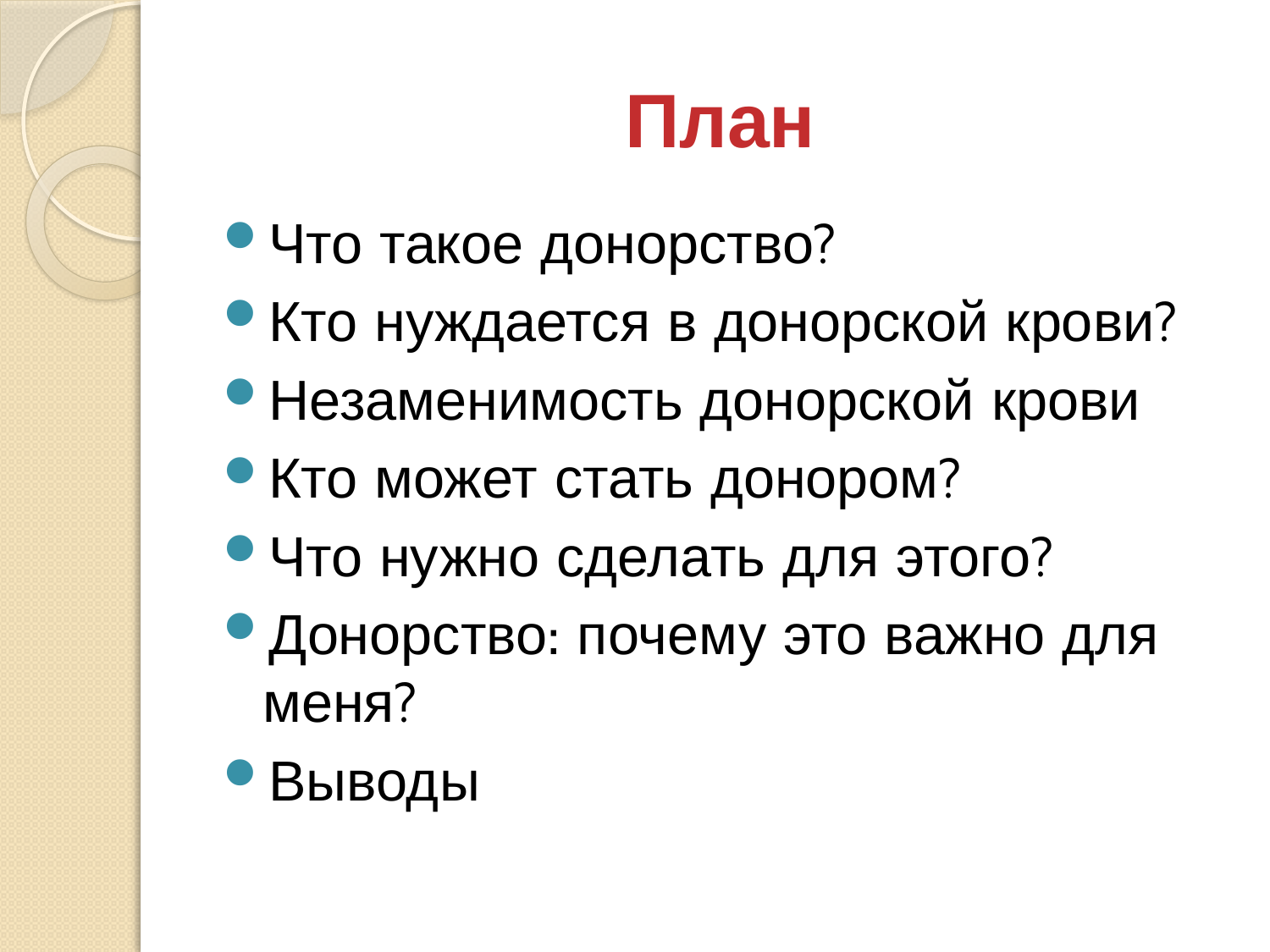

# План
Что такое донорство?
Кто нуждается в донорской крови?
Незаменимость донорской крови
Кто может стать донором?
Что нужно сделать для этого?
Донорство: почему это важно для меня?
Выводы